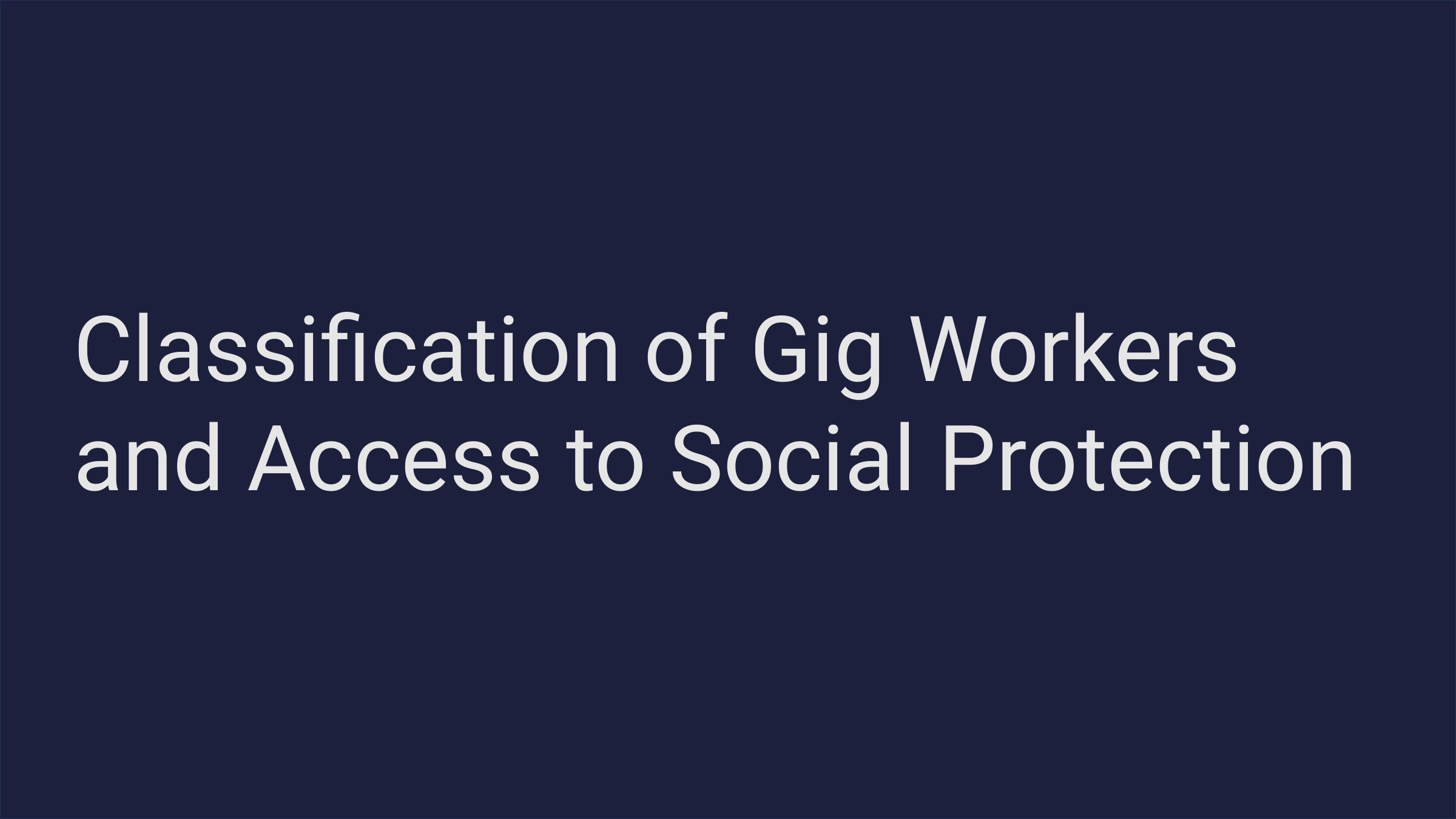

# Classification of Gig Workers and Access to Social Protection